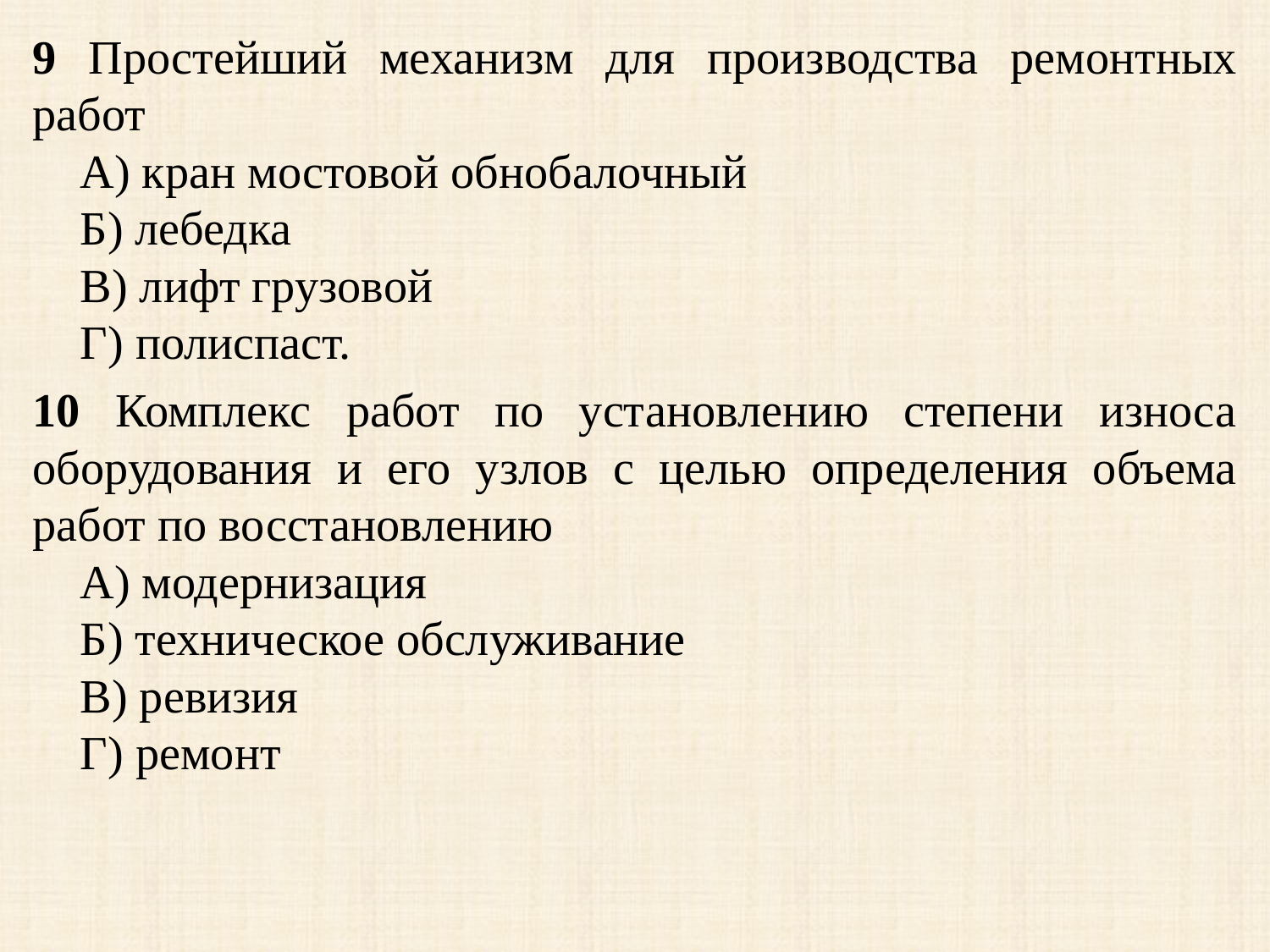

9 Простейший механизм для производства ремонтных работ
А) кран мостовой обнобалочный
Б) лебедка
В) лифт грузовой
Г) полиспаст.
10 Комплекс работ по установлению степени износа оборудования и его узлов с целью определения объема работ по восстановлению
А) модернизация
Б) техническое обслуживание
В) ревизия
Г) ремонт